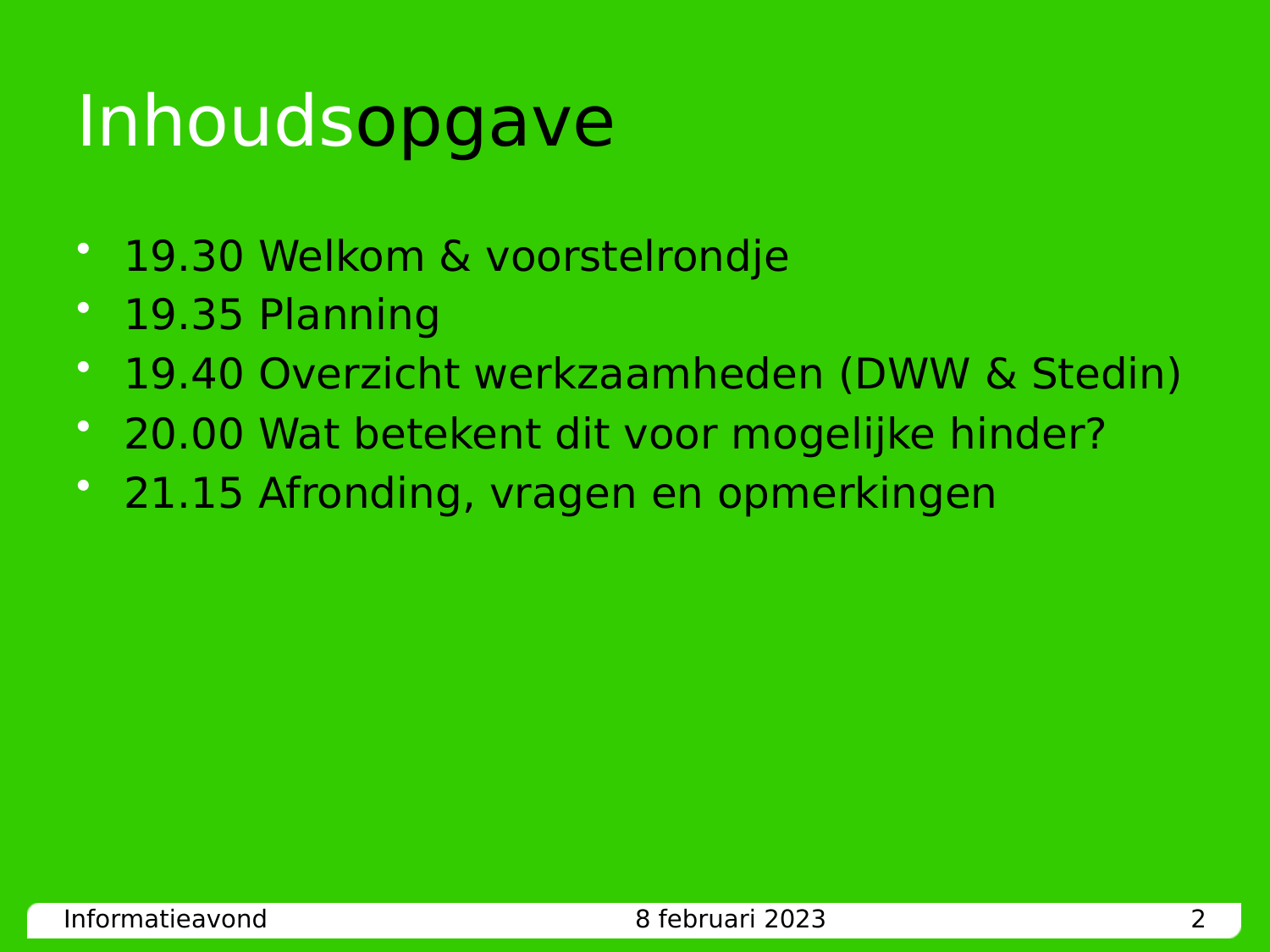

# Inhoudsopgave
19.30 Welkom & voorstelrondje
19.35 Planning
19.40 Overzicht werkzaamheden (DWW & Stedin)
20.00 Wat betekent dit voor mogelijke hinder?
21.15 Afronding, vragen en opmerkingen

8 februari 2023
2
Informatieavond